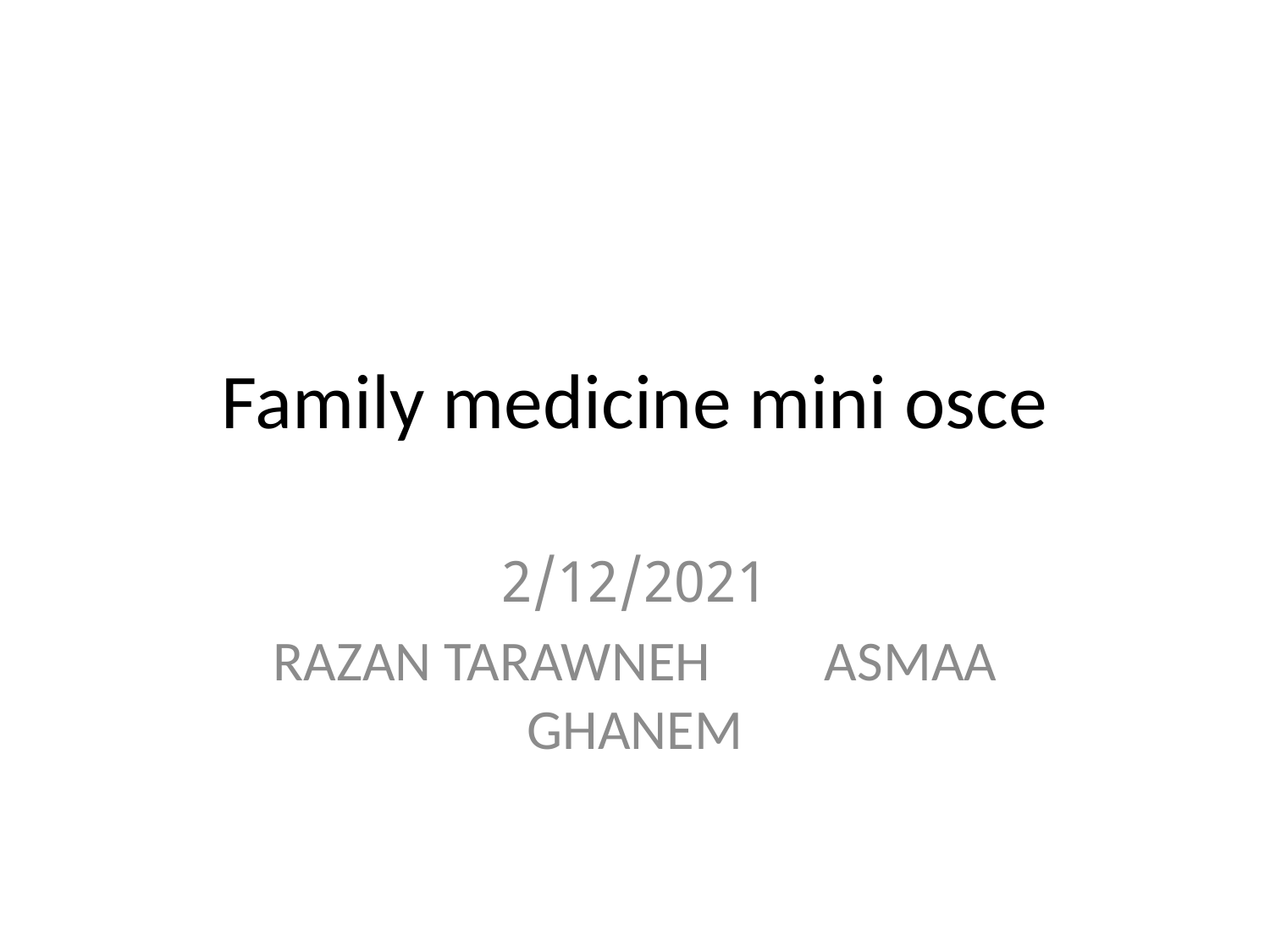

# Family medicine mini osce
2/12/2021
RAZAN TARAWNEH         ASMAA GHANEM